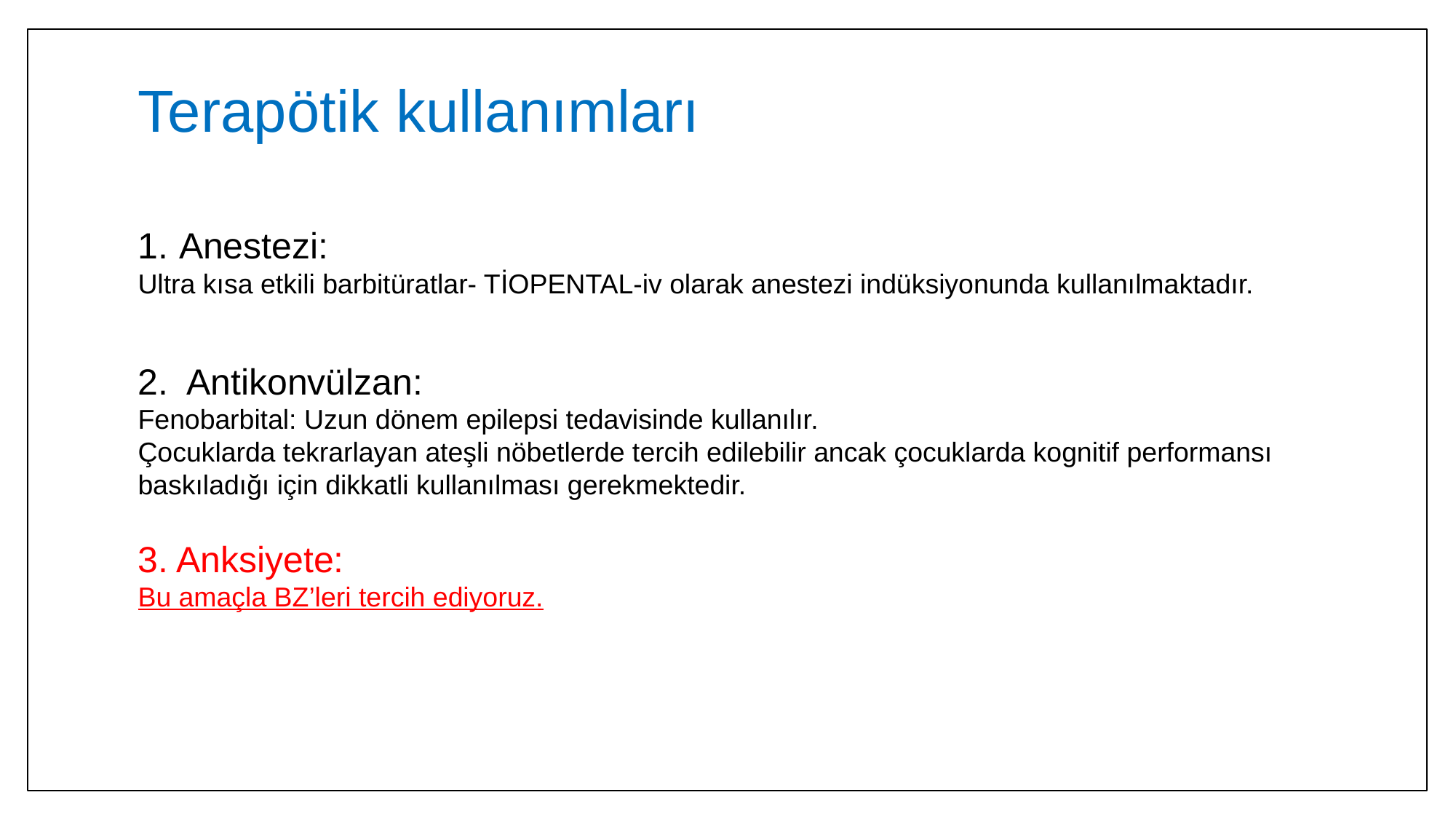

# Terapötik kullanımları
Anestezi:
Ultra kısa etkili barbitüratlar- TİOPENTAL-iv olarak anestezi indüksiyonunda kullanılmaktadır.
2.  Antikonvülzan:
Fenobarbital: Uzun dönem epilepsi tedavisinde kullanılır.
Çocuklarda tekrarlayan ateşli nöbetlerde tercih edilebilir ancak çocuklarda kognitif performansı baskıladığı için dikkatli kullanılması gerekmektedir.
3. Anksiyete:
Bu amaçla BZ’leri tercih ediyoruz.